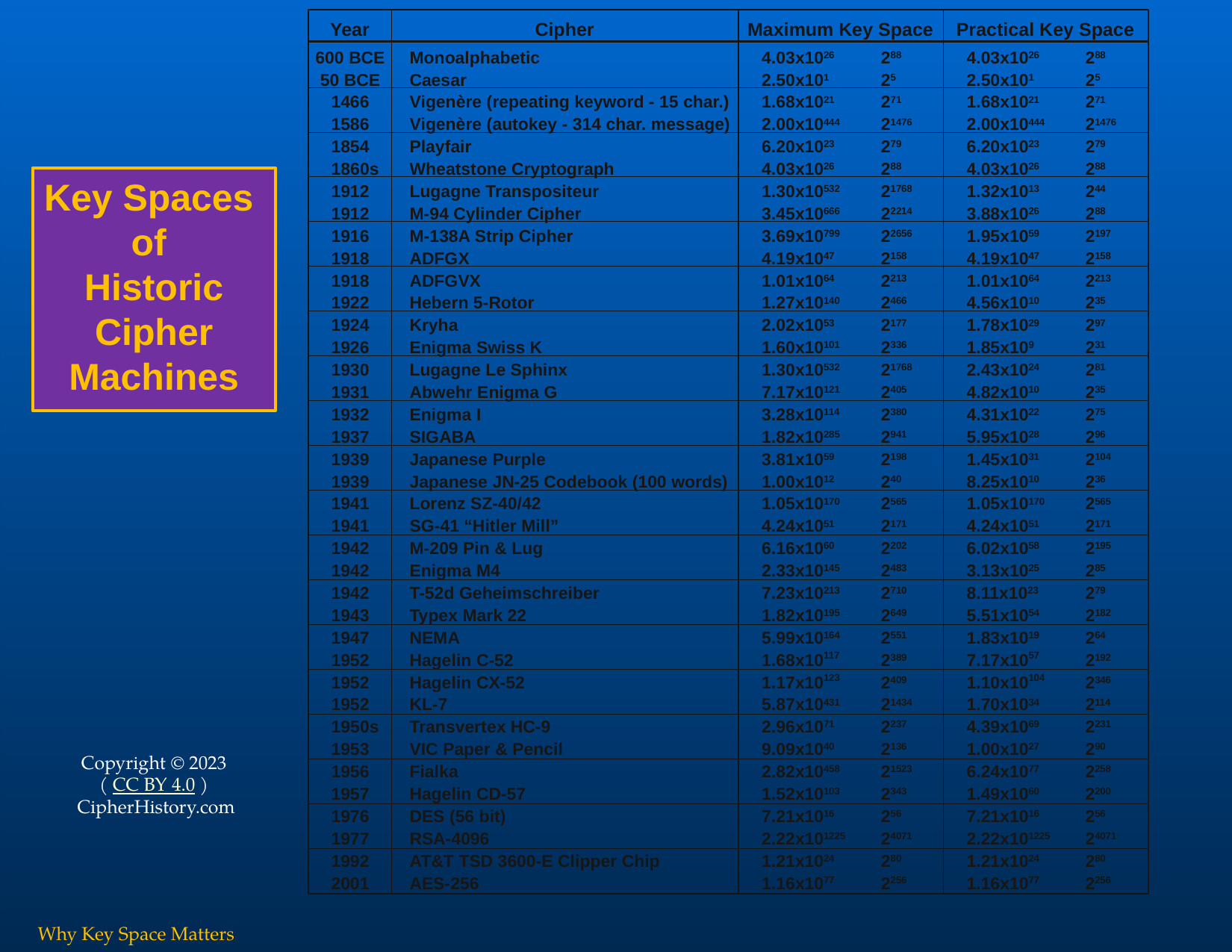

Cipher
Maximum Key Space
Practical Key Space
Year

600 BCE
50 BCE
1466
1586
1854
  1860s
1912
1912
1916
1918
1918
1922
1924
1926
1930
1931
1932
1937
1939
1939
1941
1941
1942
1942
1942
1943
1947
1952
1952
1952
  1950s
1953
1956
1957
1976
1977
1992
2001
Monoalphabetic
Caesar
Vigenère (repeating keyword - 15 char.)
Vigenère (autokey - 314 char. message)
Playfair
Wheatstone Cryptograph
Lugagne Transpositeur
M-94 Cylinder Cipher
M-138A Strip Cipher
ADFGX
ADFGVX
Hebern 5-Rotor
Kryha
Enigma Swiss K
Lugagne Le Sphinx
Abwehr Enigma G
Enigma I
SIGABA
Japanese Purple
Japanese JN-25 Codebook (100 words)
Lorenz SZ-40/42
SG-41 “Hitler Mill”
M-209 Pin & Lug
Enigma M4
T-52d Geheimschreiber
Typex Mark 22
NEMA
Hagelin C-52
Hagelin CX-52
KL-7
Transvertex HC-9
VIC Paper & Pencil
Fialka
Hagelin CD-57
DES (56 bit)
RSA-4096
AT&T TSD 3600-E Clipper Chip
AES-256
4.03x1026
2.50x101
1.68x1021
2.00x10444
6.20x1023
4.03x1026
1.30x10532
3.45x10666
3.69x10799
4.19x1047
1.01x1064
1.27x10140
2.02x1053
1.60x10101
1.30x10532
7.17x10121
3.28x10114
1.82x10285
3.81x1059
1.00x1012
1.05x10170
4.24x1051
6.16x1060
2.33x10145
7.23x10213
1.82x10195
5.99x10164
1.68x10117
1.17x10123
5.87x10431
2.96x1071
9.09x1040
2.82x10458
1.52x10103
7.21x1016
2.22x101225
1.21x1024
1.16x1077
288
25
271
21476
279
288
21768
22214
22656
2158
2213
2466
2177
2336
21768
2405
2380
2941
2198
240
2565
2171
2202
2483
2710
2649
2551
2389
2409
21434
2237
2136
21523
2343
256
24071
280
2256
4.03x1026
2.50x101
1.68x1021
2.00x10444
6.20x1023
4.03x1026
1.32x1013
3.88x1026
1.95x1059
4.19x1047
1.01x1064
4.56x1010
1.78x1029
1.85x109
2.43x1024
4.82x1010
4.31x1022
5.95x1028
1.45x1031
8.25x1010
1.05x10170
4.24x1051
6.02x1058
3.13x1025
8.11x1023
5.51x1054
1.83x1019
7.17x1057
1.10x10104
1.70x1034
4.39x1069
1.00x1027
6.24x1077
1.49x1060
7.21x1016
2.22x101225
1.21x1024
1.16x1077
288
25
271
21476
279
288
244
288
2197
2158
2213
235
297
231
281
235
275
296
2104
236
2565
2171
2195
285
279
2182
264
2192
2346
2114
2231
290
2258
2200
256
24071
280
2256

# Key Spaces of Historic Cipher Machines
Copyright © 2023
( CC BY 4.0 )
 CipherHistory.com
Why Key Space Matters
70